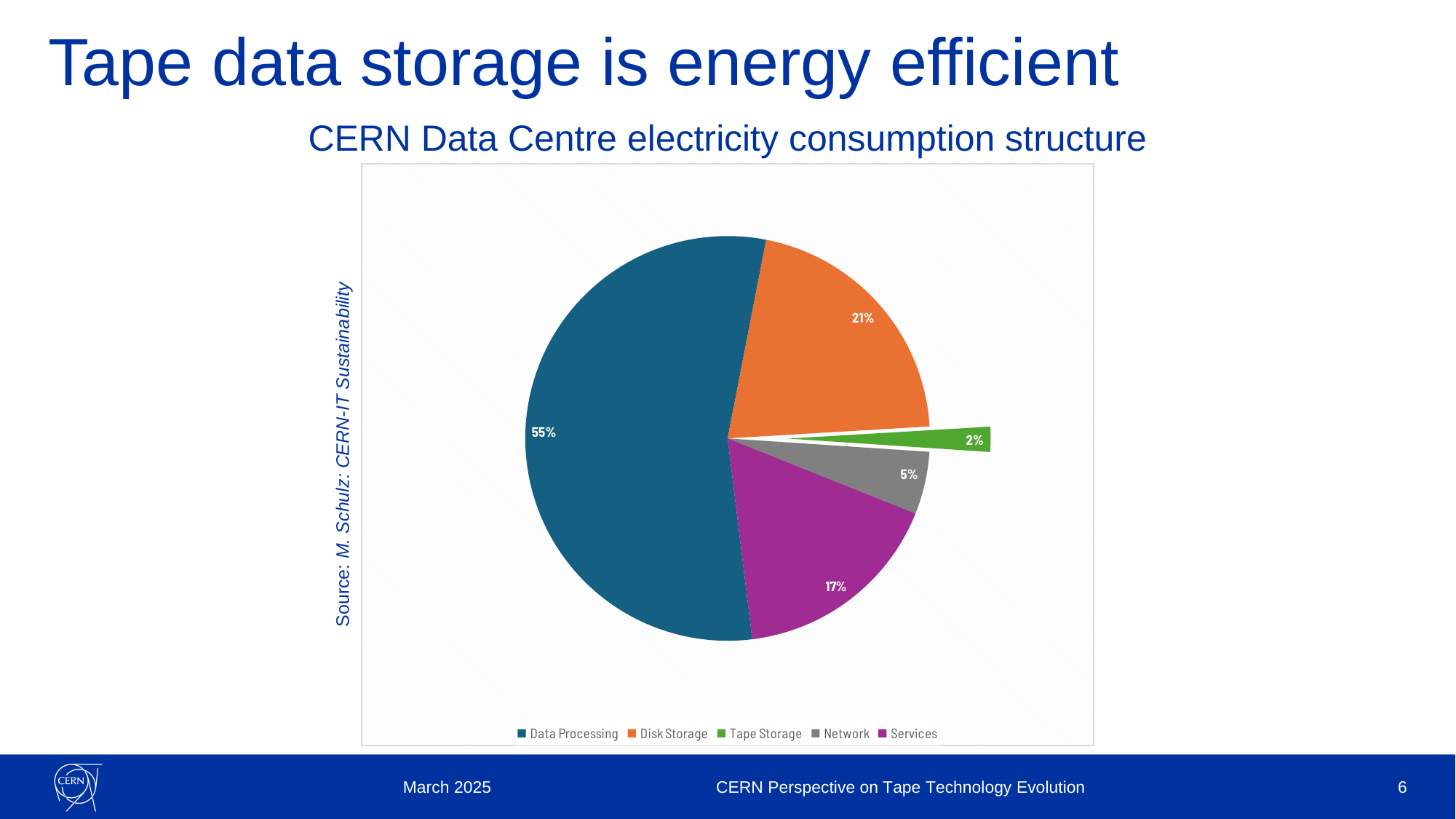

# Tape data storage is energy efficient
CERN Data Centre electricity consumption structure

### Chart

| Category |  |
|---|---|
| Data Processing | 55.0 |
| Disk Storage | 21.0 |
| Tape Storage | 2.0 |
| Network | 5.0 |
| Services | 17.0 |
Source: M. Schulz: CERN-IT Sustainability
March 2025
CERN Perspective on Tape Technology Evolution
6